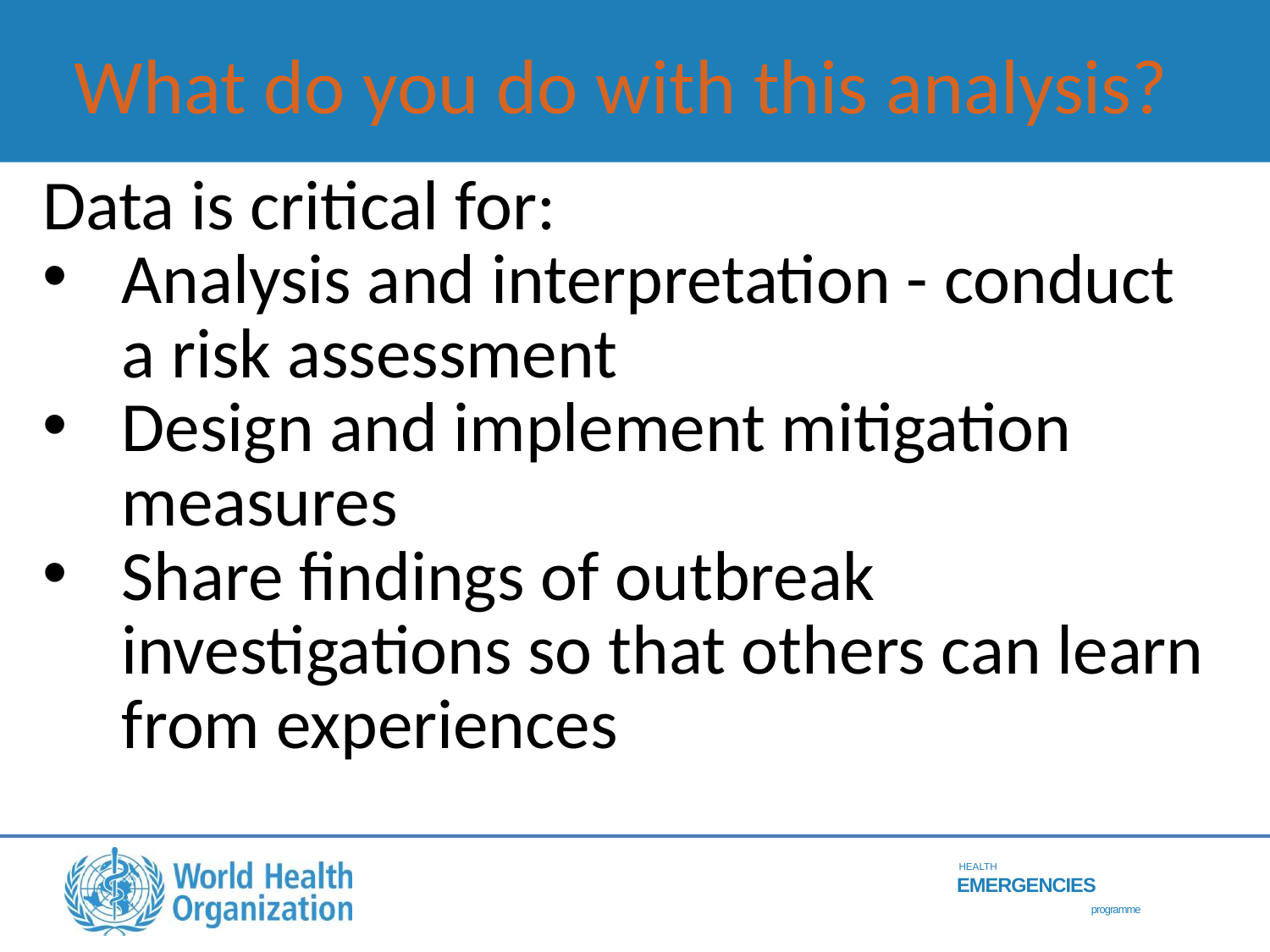

What do you do with this analysis?
Data is critical for:
Analysis and interpretation - conduct a risk assessment
Design and implement mitigation measures
Share findings of outbreak investigations so that others can learn from experiences